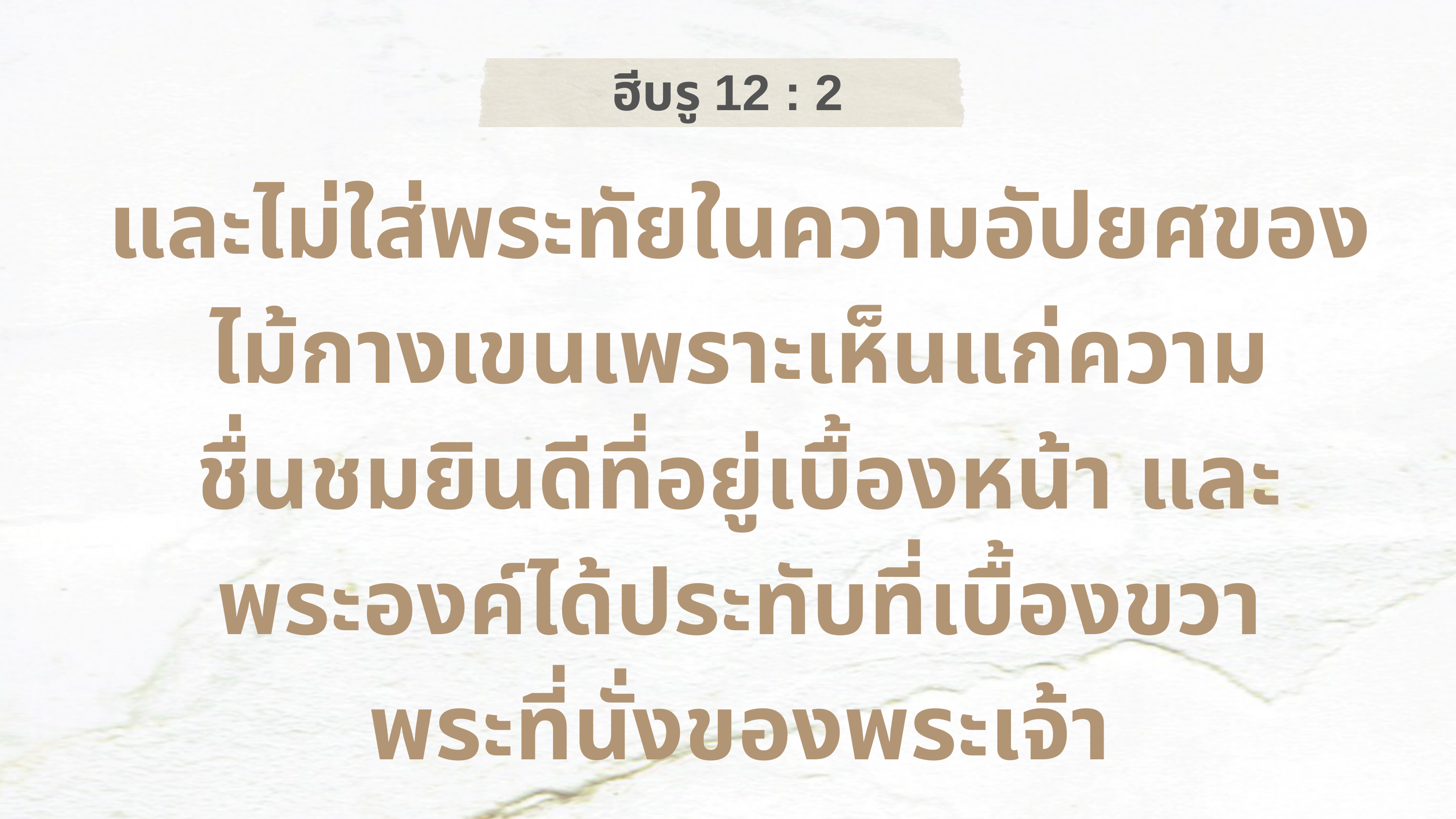

ฮีบรู 12 : 2

และไม่ใส่พระทัยในความอัปยศของไม้กางเขนเพราะเห็นแก่ความชื่นชมยินดีที่อยู่เบื้องหน้า และพระองค์ได้ประทับที่เบื้องขวาพระที่นั่งของพระเจ้า